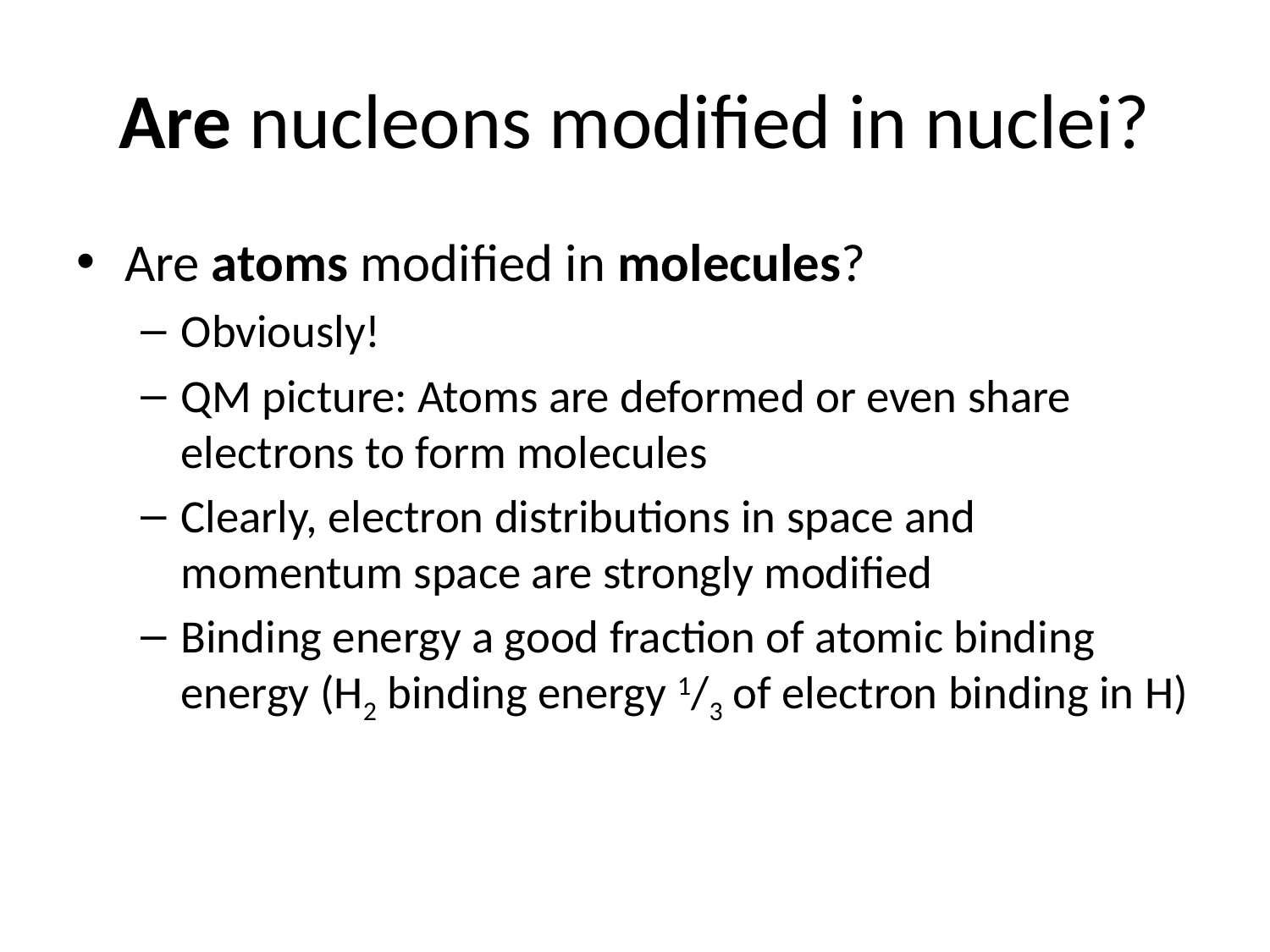

# Are nucleons modified in nuclei?
Are atoms modified in molecules?
Obviously!
QM picture: Atoms are deformed or even share electrons to form molecules
Clearly, electron distributions in space and momentum space are strongly modified
Binding energy a good fraction of atomic binding energy (H2 binding energy 1/3 of electron binding in H)